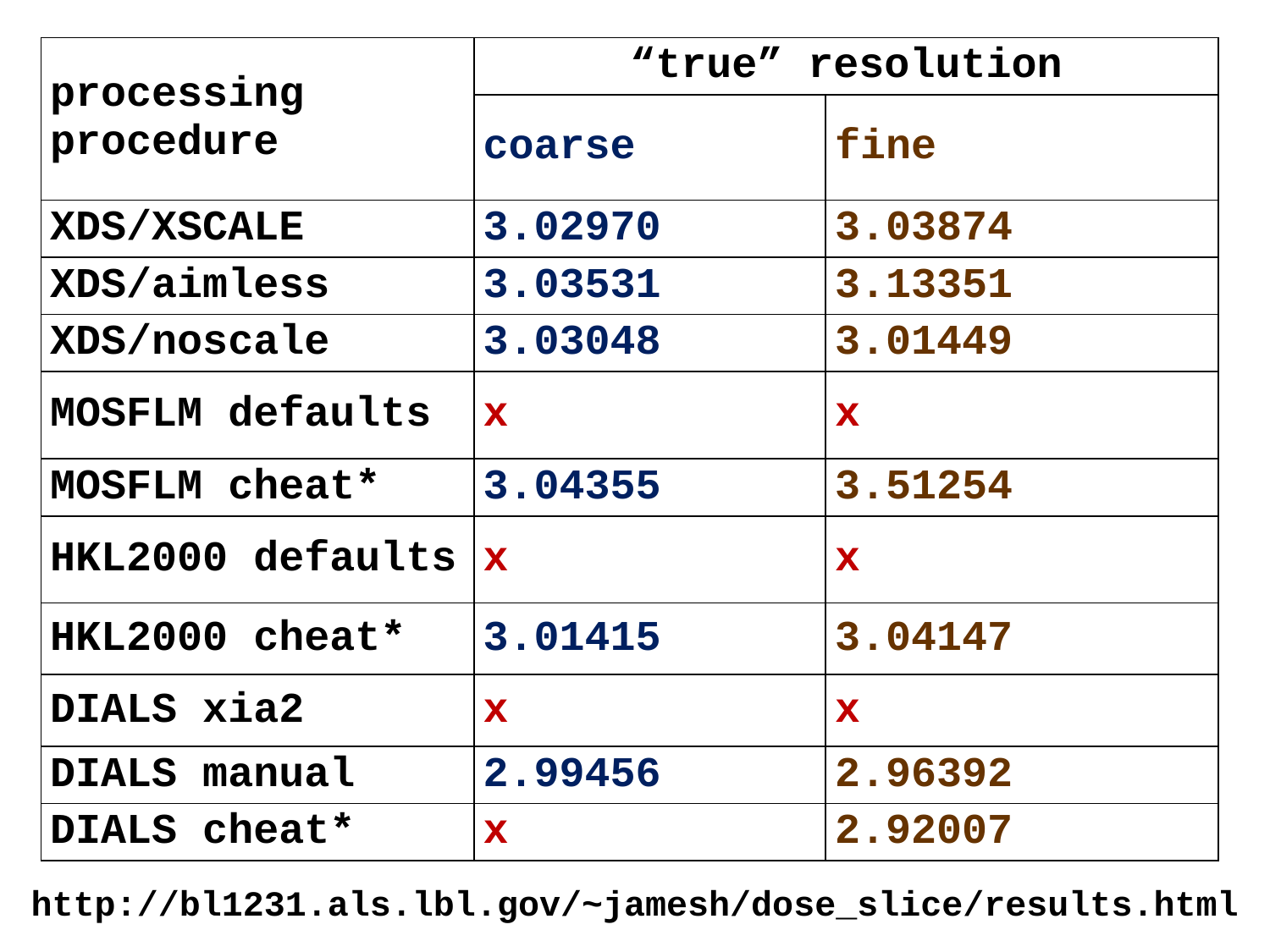

| processing procedure | “true” resolution |  |
| --- | --- | --- |
|  | coarse | fine |
| XDS/XSCALE | 3.02970 | 3.03874 |
| XDS/aimless | 3.03531 | 3.13351 |
| XDS/noscale | 3.03048 | 3.01449 |
| MOSFLM defaults | x | x |
| MOSFLM cheat\* | 3.04355 | 3.51254 |
| HKL2000 defaults | x | x |
| HKL2000 cheat\* | 3.01415 | 3.04147 |
| DIALS xia2 | x | x |
| DIALS manual | 2.99456 | 2.96392 |
| DIALS cheat\* | x | 2.92007 |
http://bl1231.als.lbl.gov/~jamesh/dose_slice/results.html